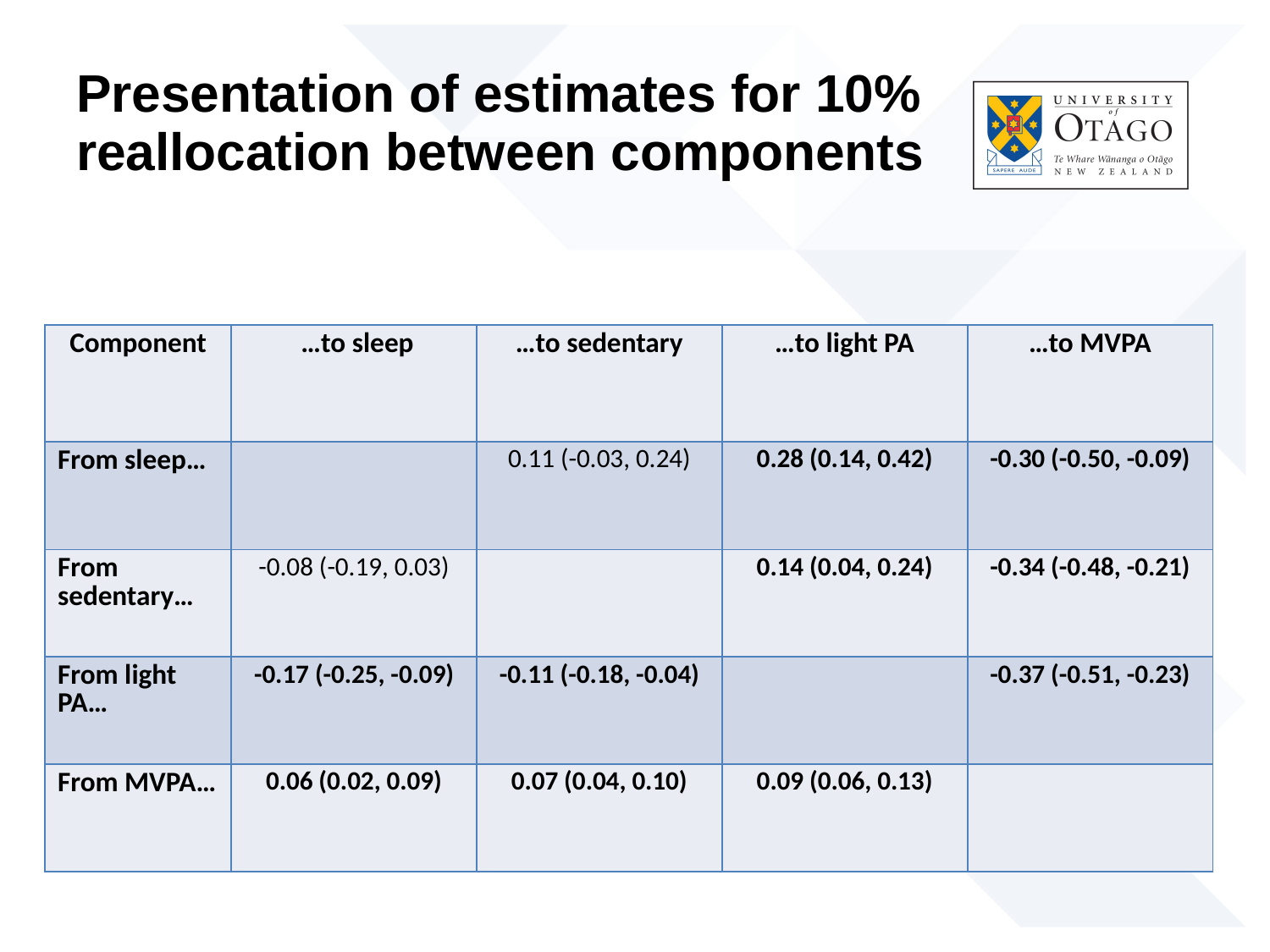

# Presentation of estimates for 10% reallocation between components
| Component | …to sleep | …to sedentary | …to light PA | …to MVPA |
| --- | --- | --- | --- | --- |
| From sleep… |  | 0.11 (-0.03, 0.24) | 0.28 (0.14, 0.42) | -0.30 (-0.50, -0.09) |
| From sedentary… | -0.08 (-0.19, 0.03) |  | 0.14 (0.04, 0.24) | -0.34 (-0.48, -0.21) |
| From light PA… | -0.17 (-0.25, -0.09) | -0.11 (-0.18, -0.04) |  | -0.37 (-0.51, -0.23) |
| From MVPA… | 0.06 (0.02, 0.09) | 0.07 (0.04, 0.10) | 0.09 (0.06, 0.13) |  |